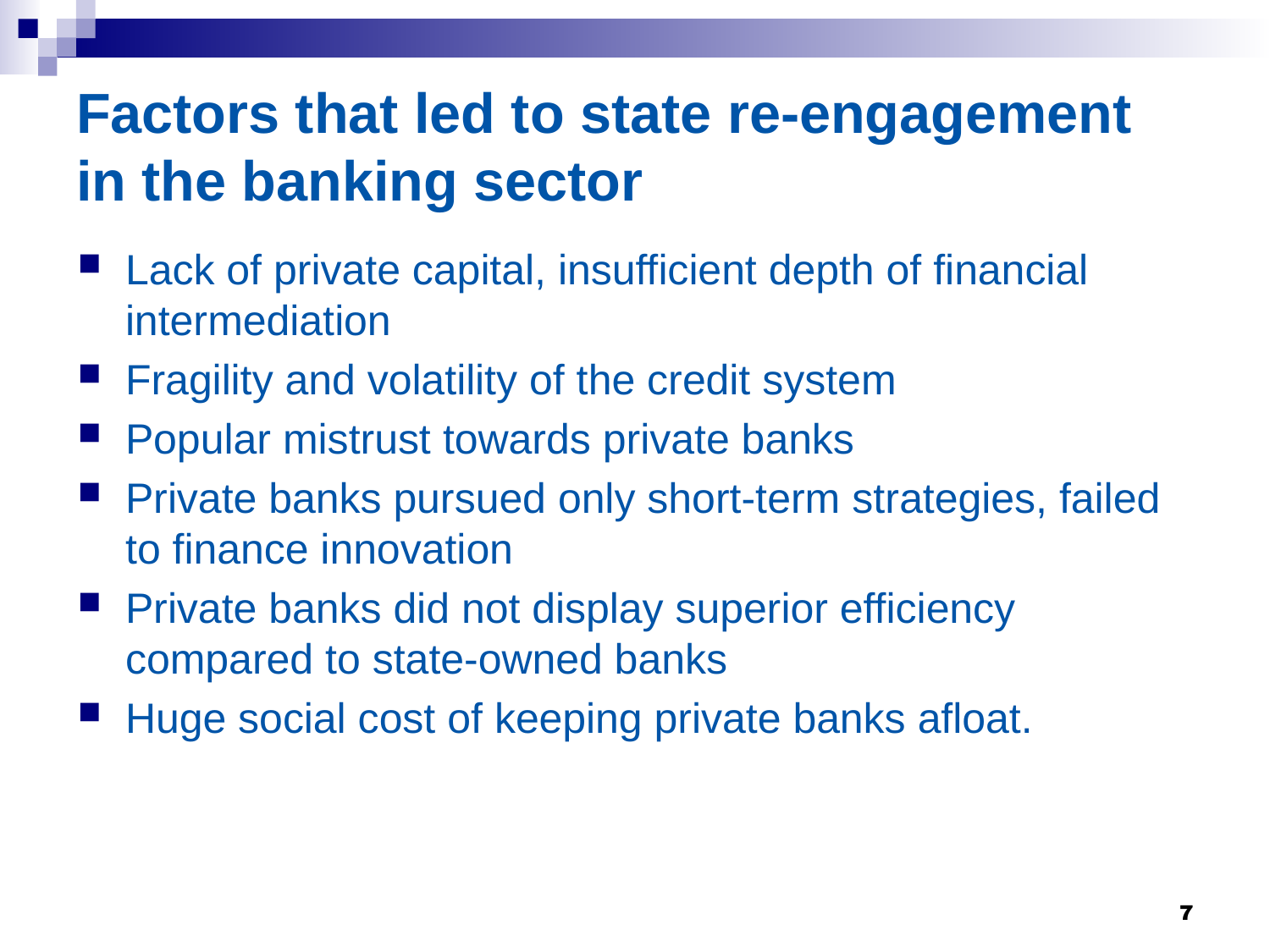

# Factors that led to state re-engagement in the banking sector
Lack of private capital, insufficient depth of financial intermediation
Fragility and volatility of the credit system
Popular mistrust towards private banks
Private banks pursued only short-term strategies, failed to finance innovation
Private banks did not display superior efficiency compared to state-owned banks
Huge social cost of keeping private banks afloat.
7